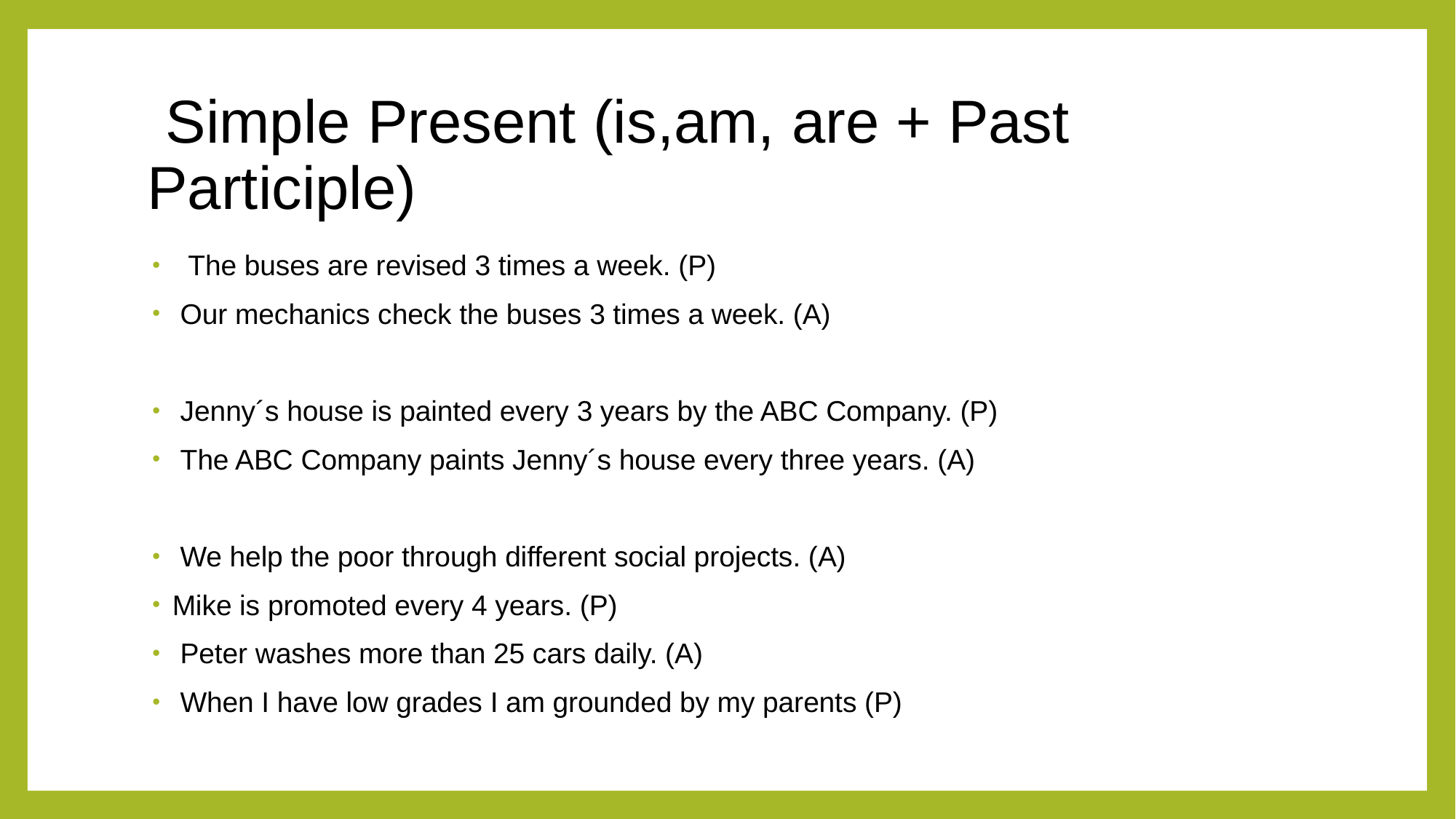

# Simple Present (is,am, are + Past Participle)
  The buses are revised 3 times a week. (P)
 Our mechanics check the buses 3 times a week. (A)

 Jenny´s house is painted every 3 years by the ABC Company. (P)
 The ABC Company paints Jenny´s house every three years. (A)

 We help the poor through different social projects. (A)
Mike is promoted every 4 years. (P)
 Peter washes more than 25 cars daily. (A)
 When I have low grades I am grounded by my parents (P)